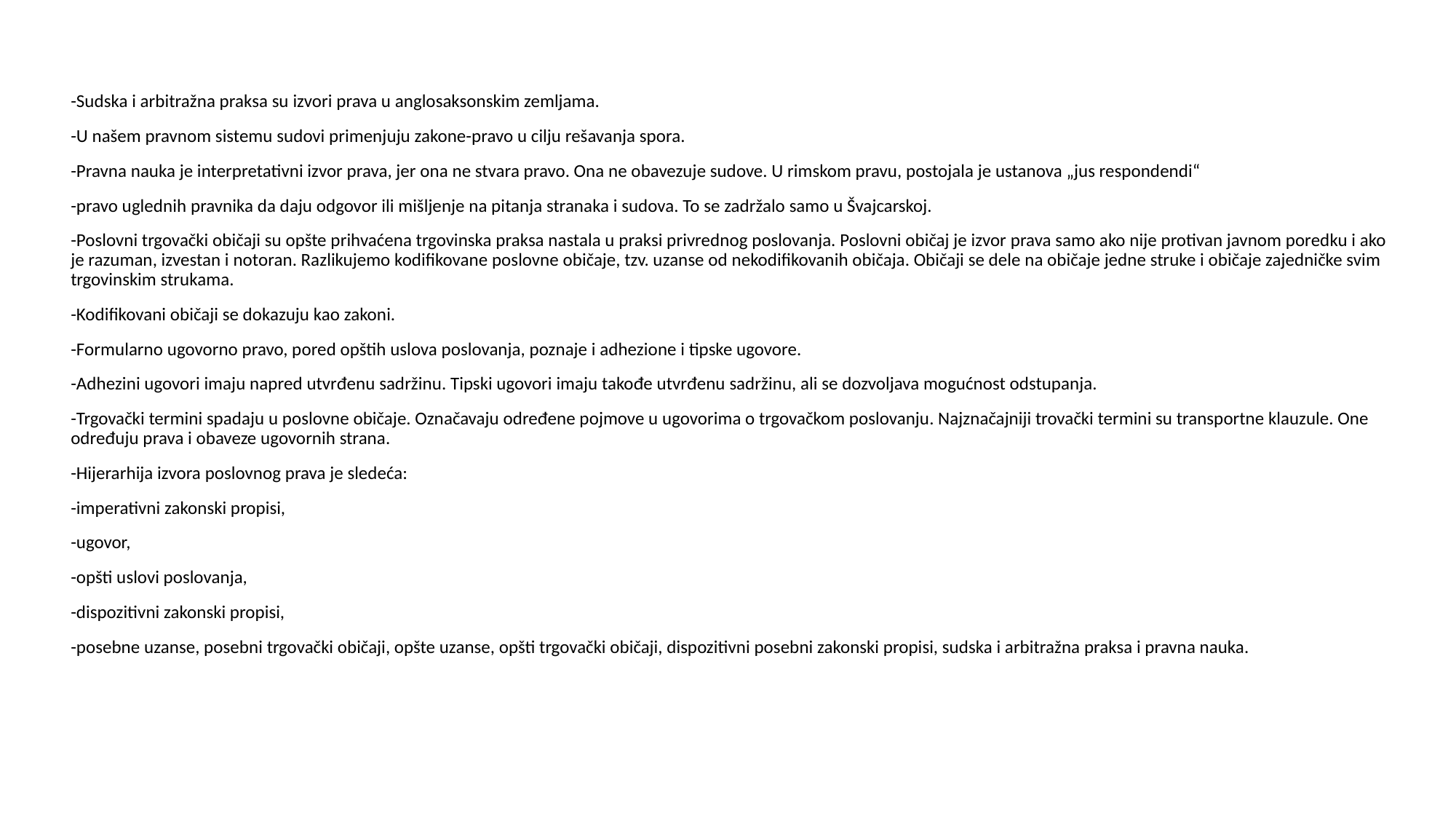

-Sudska i arbitražna praksa su izvori prava u anglosaksonskim zemljama.
-U našem pravnom sistemu sudovi primenjuju zakone-pravo u cilju rešavanja spora.
-Pravna nauka je interpretativni izvor prava, jer ona ne stvara pravo. Ona ne obavezuje sudove. U rimskom pravu, postojala je ustanova „jus respondendi“
-pravo uglednih pravnika da daju odgovor ili mišljenje na pitanja stranaka i sudova. To se zadržalo samo u Švajcarskoj.
-Poslovni trgovački običaji su opšte prihvaćena trgovinska praksa nastala u praksi privrednog poslovanja. Poslovni običaj je izvor prava samo ako nije protivan javnom poredku i ako je razuman, izvestan i notoran. Razlikujemo kodifikovane poslovne običaje, tzv. uzanse od nekodifikovanih običaja. Običaji se dele na običaje jedne struke i običaje zajedničke svim trgovinskim strukama.
-Kodifikovani običaji se dokazuju kao zakoni.
-Formularno ugovorno pravo, pored opštih uslova poslovanja, poznaje i adhezione i tipske ugovore.
-Adhezini ugovori imaju napred utvrđenu sadržinu. Tipski ugovori imaju takođe utvrđenu sadržinu, ali se dozvoljava mogućnost odstupanja.
-Trgovački termini spadaju u poslovne običaje. Označavaju određene pojmove u ugovorima o trgovačkom poslovanju. Najznačajniji trovački termini su transportne klauzule. One određuju prava i obaveze ugovornih strana.
-Hijerarhija izvora poslovnog prava je sledeća:
-imperativni zakonski propisi,
-ugovor,
-opšti uslovi poslovanja,
-dispozitivni zakonski propisi,
-posebne uzanse, posebni trgovački običaji, opšte uzanse, opšti trgovački običaji, dispozitivni posebni zakonski propisi, sudska i arbitražna praksa i pravna nauka.